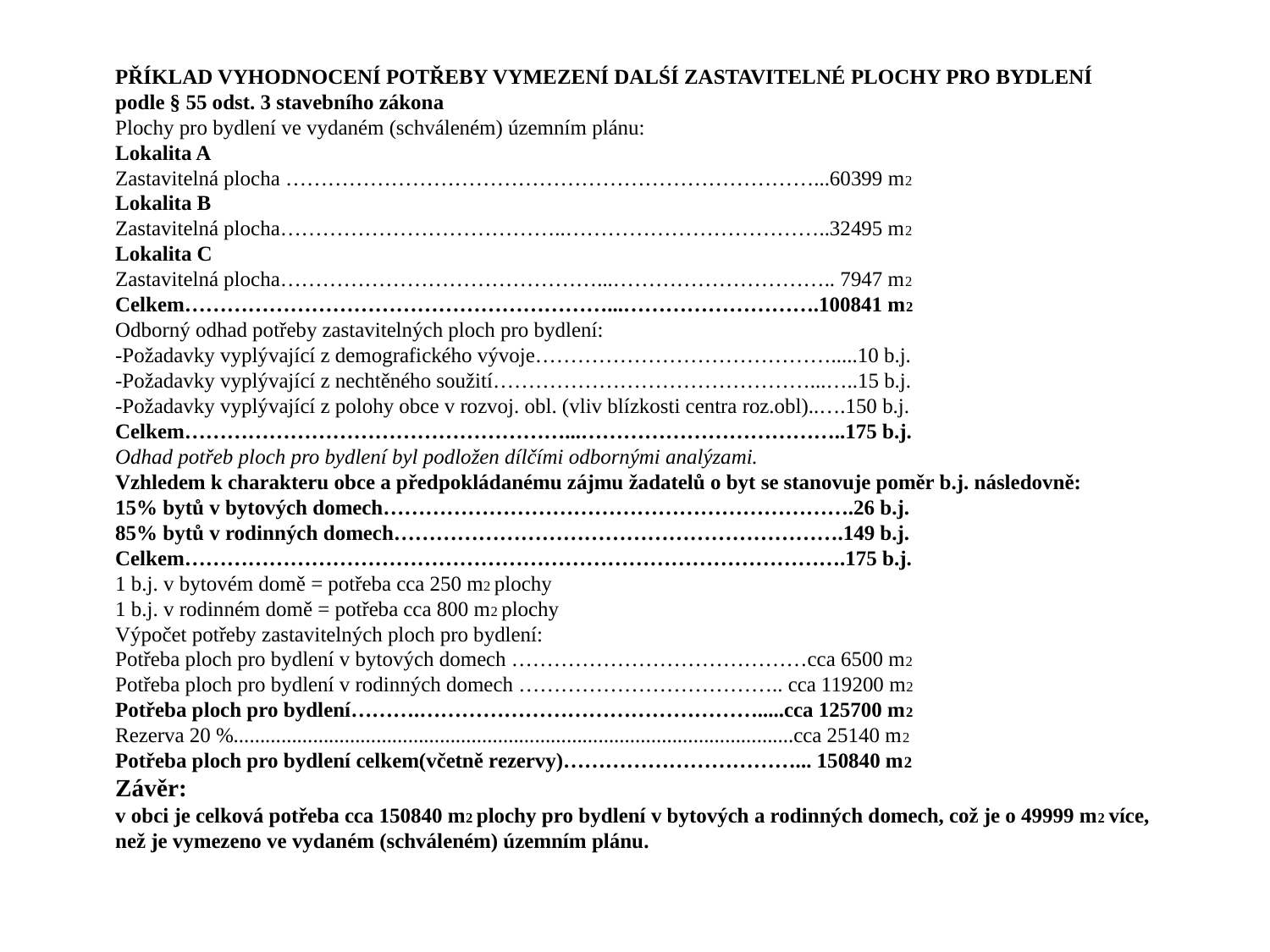

PŘÍKLAD VYHODNOCENÍ POTŘEBY VYMEZENÍ DALŚÍ ZASTAVITELNÉ PLOCHY PRO BYDLENÍ
podle § 55 odst. 3 stavebního zákona
Plochy pro bydlení ve vydaném (schváleném) územním plánu:
Lokalita A
Zastavitelná plocha …………………………………………………………………...60399 m2
Lokalita B
Zastavitelná plocha…………………………………..………………………………..32495 m2
Lokalita C
Zastavitelná plocha………………………………………...………………………….. 7947 m2
Celkem……………………………………………………...……………………….100841 m2
Odborný odhad potřeby zastavitelných ploch pro bydlení:
-Požadavky vyplývající z demografického vývoje…………………………………….....10 b.j.
-Požadavky vyplývající z nechtěného soužití………………………………………...…..15 b.j.
-Požadavky vyplývající z polohy obce v rozvoj. obl. (vliv blízkosti centra roz.obl)..….150 b.j.
Celkem………………………………………………...………………………………..175 b.j.
Odhad potřeb ploch pro bydlení byl podložen dílčími odbornými analýzami.
Vzhledem k charakteru obce a předpokládanému zájmu žadatelů o byt se stanovuje poměr b.j. následovně:
15% bytů v bytových domech………………………………………………………….26 b.j.
85% bytů v rodinných domech……………………………………………………….149 b.j.
Celkem………………………………………………………………………………….175 b.j.
1 b.j. v bytovém domě = potřeba cca 250 m2 plochy
1 b.j. v rodinném domě = potřeba cca 800 m2 plochy
Výpočet potřeby zastavitelných ploch pro bydlení:
Potřeba ploch pro bydlení v bytových domech ……………………………………cca 6500 m2
Potřeba ploch pro bydlení v rodinných domech ……………………………….. cca 119200 m2
Potřeba ploch pro bydlení……….………………………………………….....cca 125700 m2
Rezerva 20 %..........................................................................................................cca 25140 m2
Potřeba ploch pro bydlení celkem(včetně rezervy)……………………………... 150840 m2
Závěr:
v obci je celková potřeba cca 150840 m2 plochy pro bydlení v bytových a rodinných domech, což je o 49999 m2 více,
než je vymezeno ve vydaném (schváleném) územním plánu.